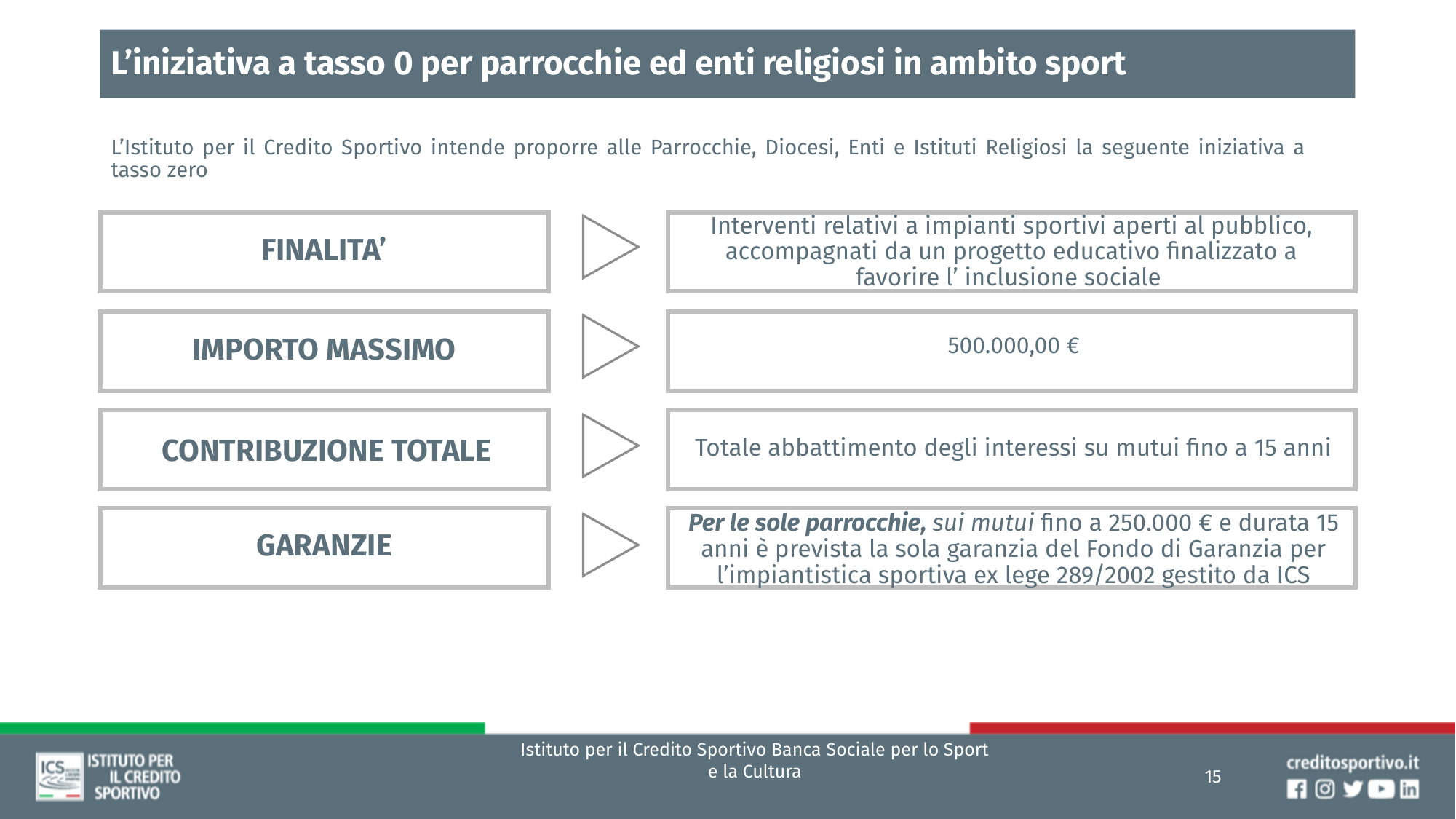

# L’iniziativa a tasso 0 per parrocchie ed enti religiosi in ambito sport
L’Istituto per il Credito Sportivo intende proporre alle Parrocchie, Diocesi, Enti e Istituti Religiosi la seguente iniziativa a tasso zero
Interventi relativi a impianti sportivi aperti al pubblico, accompagnati da un progetto educativo finalizzato a favorire l’ inclusione sociale

FINALITA’

IMPORTO MASSIMO

500.000,00 €

CONTRIBUZIONE TOTALE
Totale abbattimento degli interessi su mutui fino a 15 anni
Per le sole parrocchie, sui mutui fino a 250.000 € e durata 15 anni è prevista la sola garanzia del Fondo di Garanzia per l’impiantistica sportiva ex lege 289/2002 gestito da ICS

GARANZIE
Istituto per il Credito Sportivo Banca Sociale per lo Sport e la Cultura
15